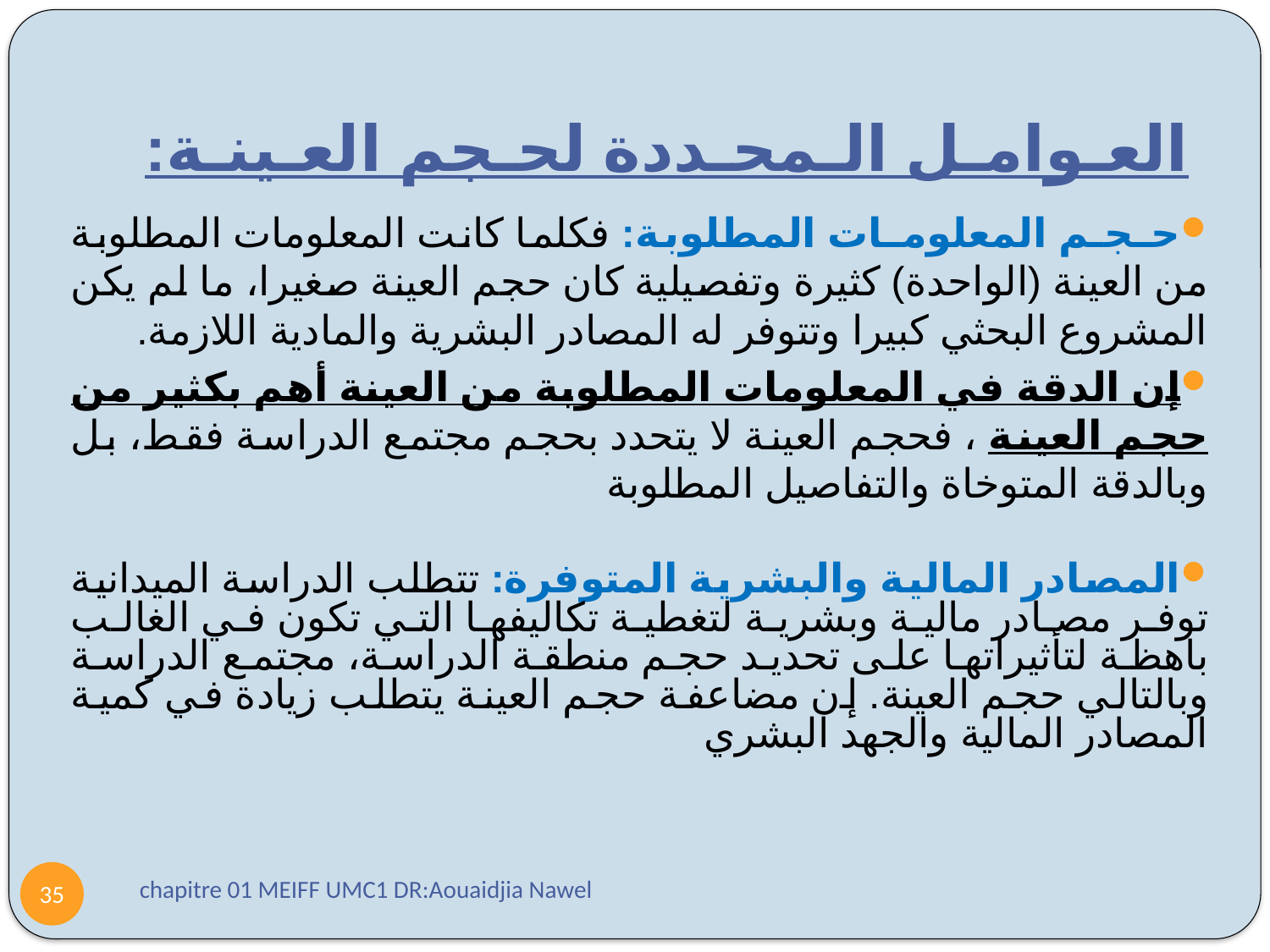

# العـوامـل الـمحـددة لحـجم العـينـة:
حـجـم المعلومـات المطلوبة: فكلما كانت المعلومات المطلوبة من العينة (الواحدة) كثيرة وتفصيلية كان حجم العينة صغيرا، ما لم يكن المشروع البحثي كبيرا وتتوفر له المصادر البشرية والمادية اللازمة.
إن الدقة في المعلومات المطلوبة من العينة أهم بكثير من حجم العينة ، فحجم العينة لا يتحدد بحجم مجتمع الدراسة فقط، بل وبالدقة المتوخاة والتفاصيل المطلوبة

المصادر المالية والبشرية المتوفرة: تتطلب الدراسة الميدانية توفر مصادر مالية وبشرية لتغطية تكاليفها التي تكون في الغالب باهظة لتأثيراتها على تحديد حجم منطقة الدراسة، مجتمع الدراسة وبالتالي حجم العينة. إن مضاعفة حجم العينة يتطلب زيادة في كمية المصادر المالية والجهد البشري
chapitre 01 MEIFF UMC1 DR:Aouaidjia Nawel
35